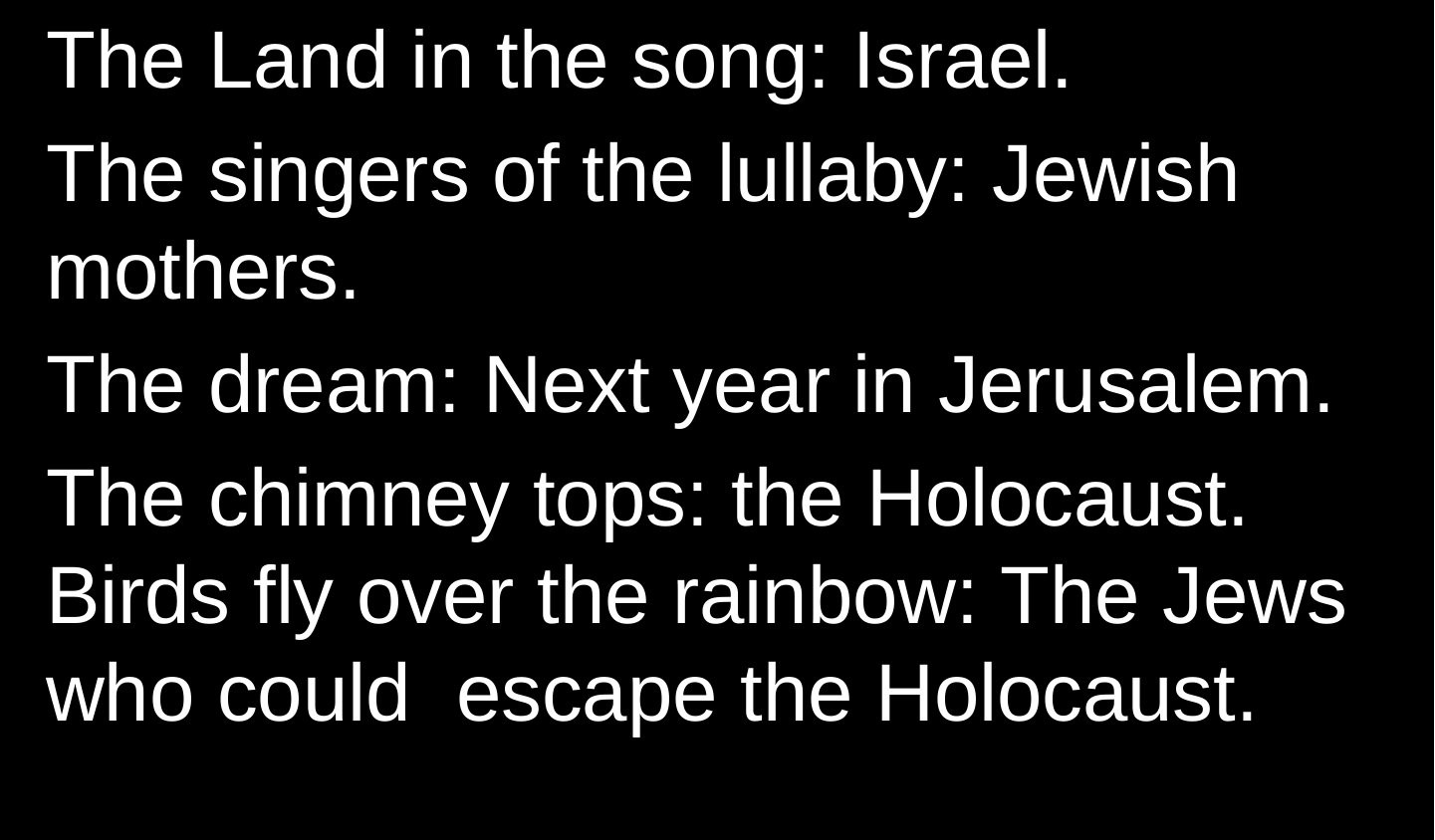

The Land in the song: Israel.
The singers of the lullaby: Jewish mothers.
The dream: Next year in Jerusalem.
The chimney tops: the Holocaust. Birds fly over the rainbow: The Jews who could  escape the Holocaust.